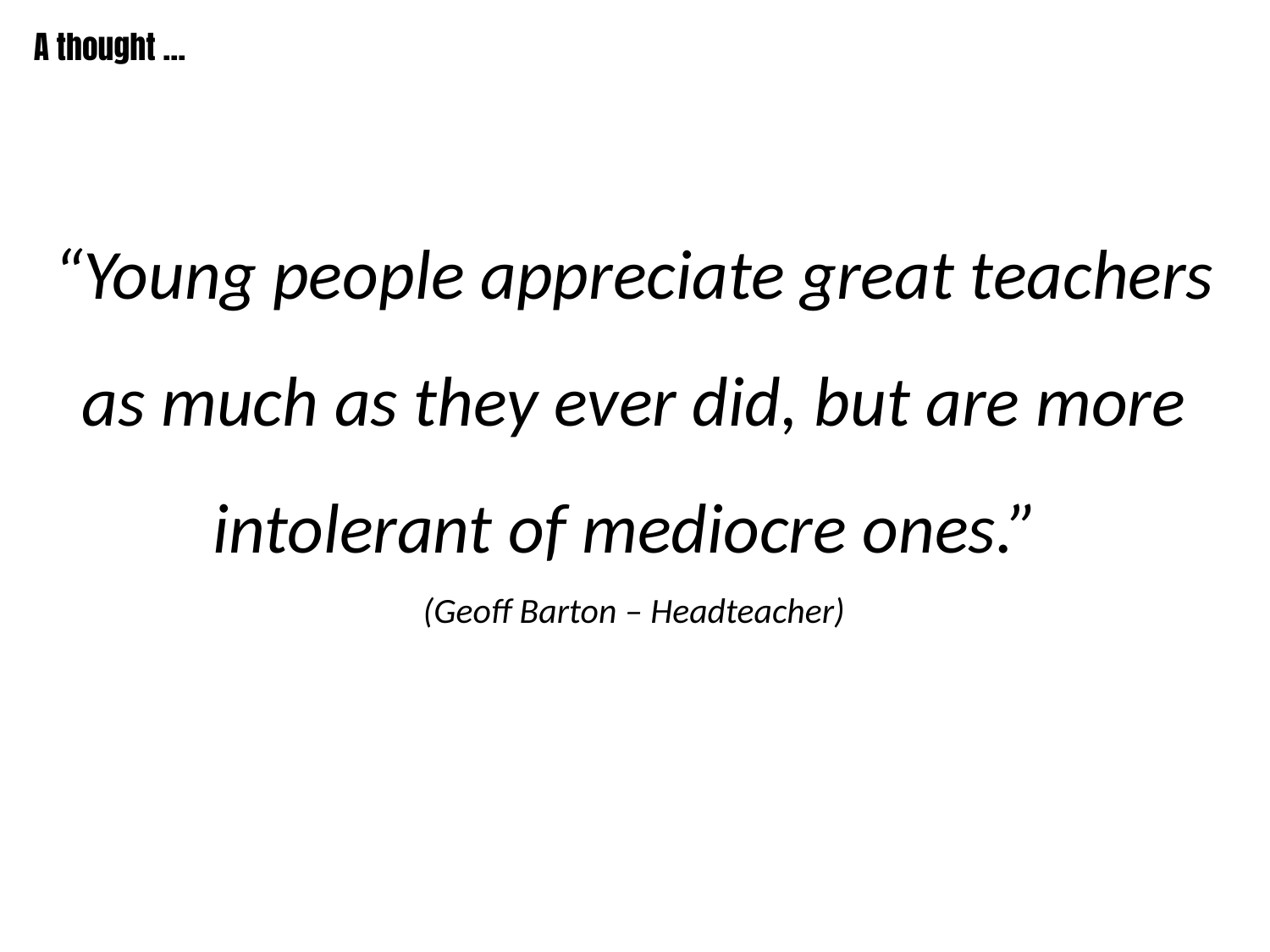

A thought …
# “Young people appreciate great teachers as much as they ever did, but are more intolerant of mediocre ones.”  (Geoff Barton – Headteacher)